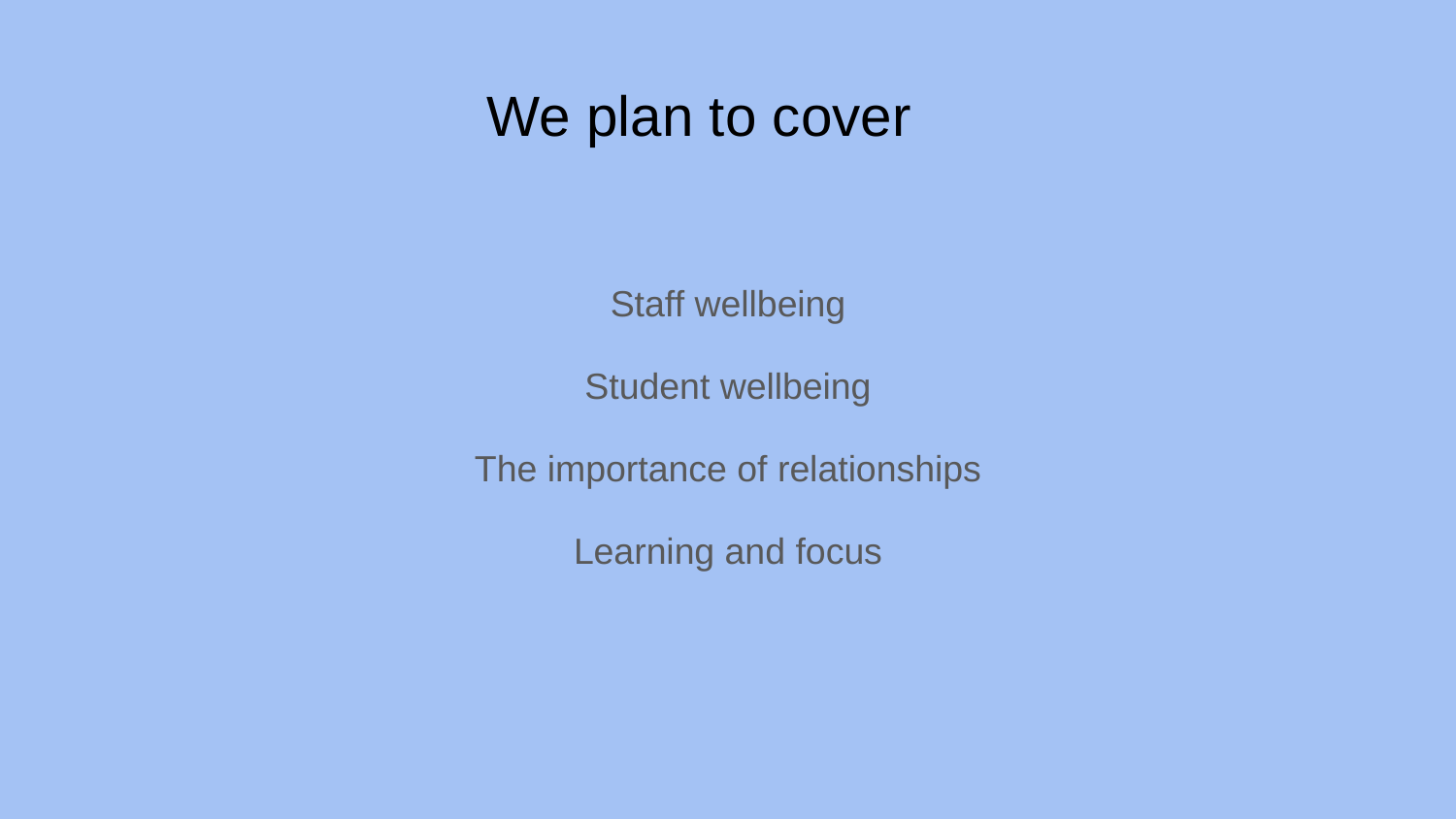

# We plan to cover

Staff wellbeing
Student wellbeing
The importance of relationships
Learning and focus